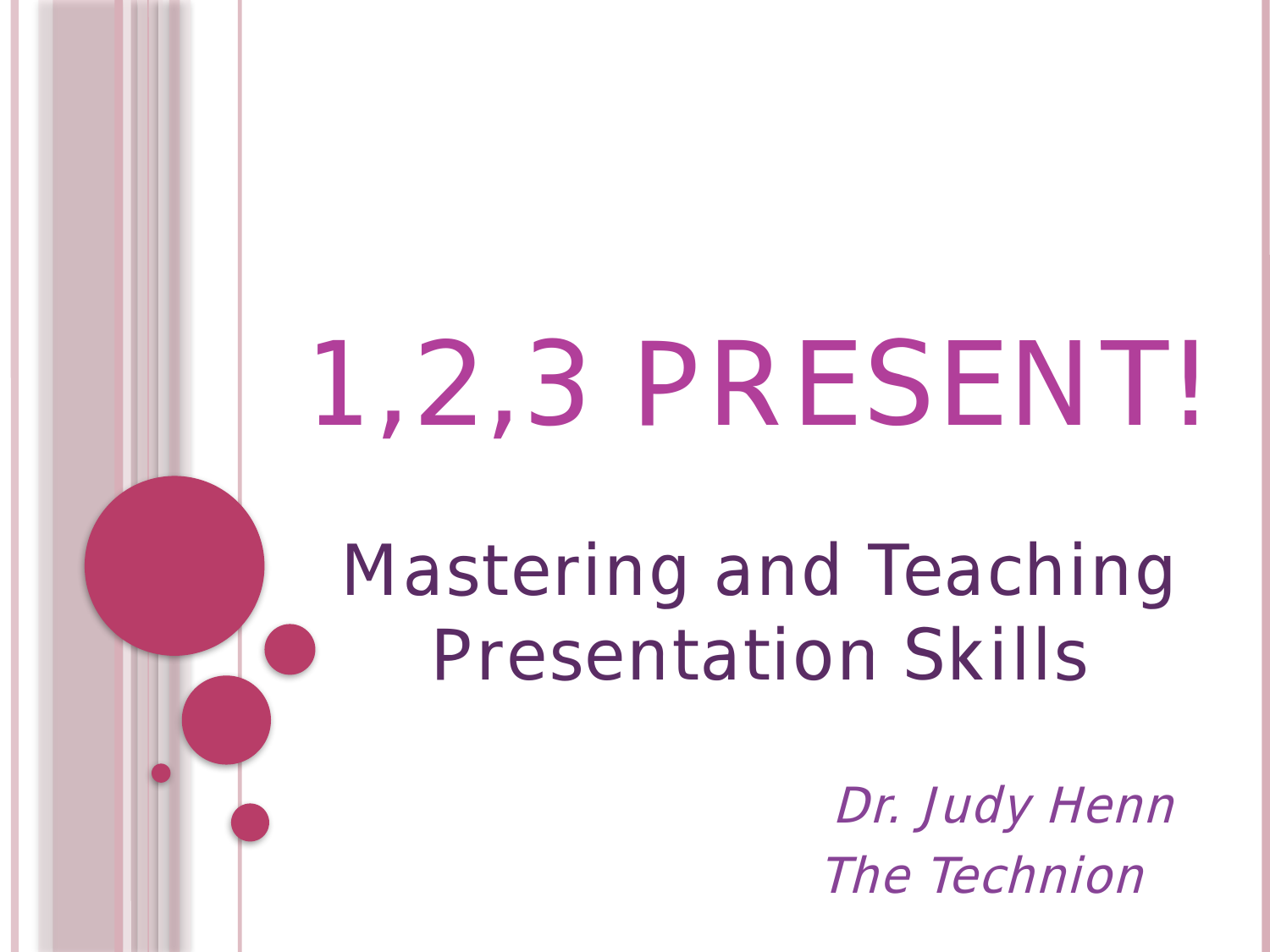

# 1,2,3 Present!
Mastering and Teaching Presentation Skills

                                   Dr. Judy Henn
                                  The Technion